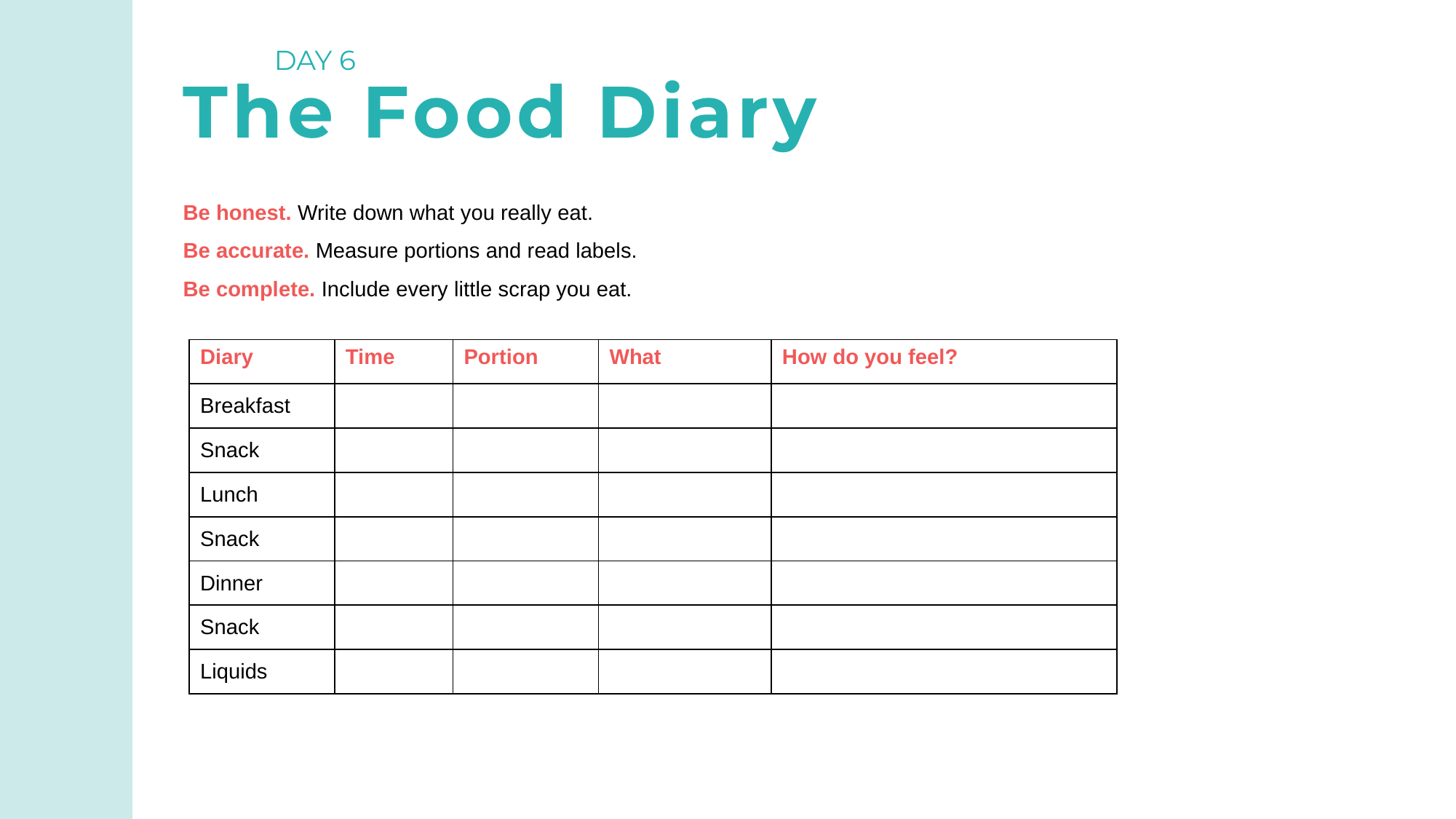

DAY 6
The Food Diary
Be honest. Write down what you really eat.
Be accurate. Measure portions and read labels.
Be complete. Include every little scrap you eat.
| Diary | Time | Portion | What | How do you feel? |
| --- | --- | --- | --- | --- |
| Breakfast |  |  |  |  |
| Snack |  |  |  |  |
| Lunch |  |  |  |  |
| Snack |  |  |  |  |
| Dinner |  |  |  |  |
| Snack |  |  |  |  |
| Liquids |  |  |  |  |